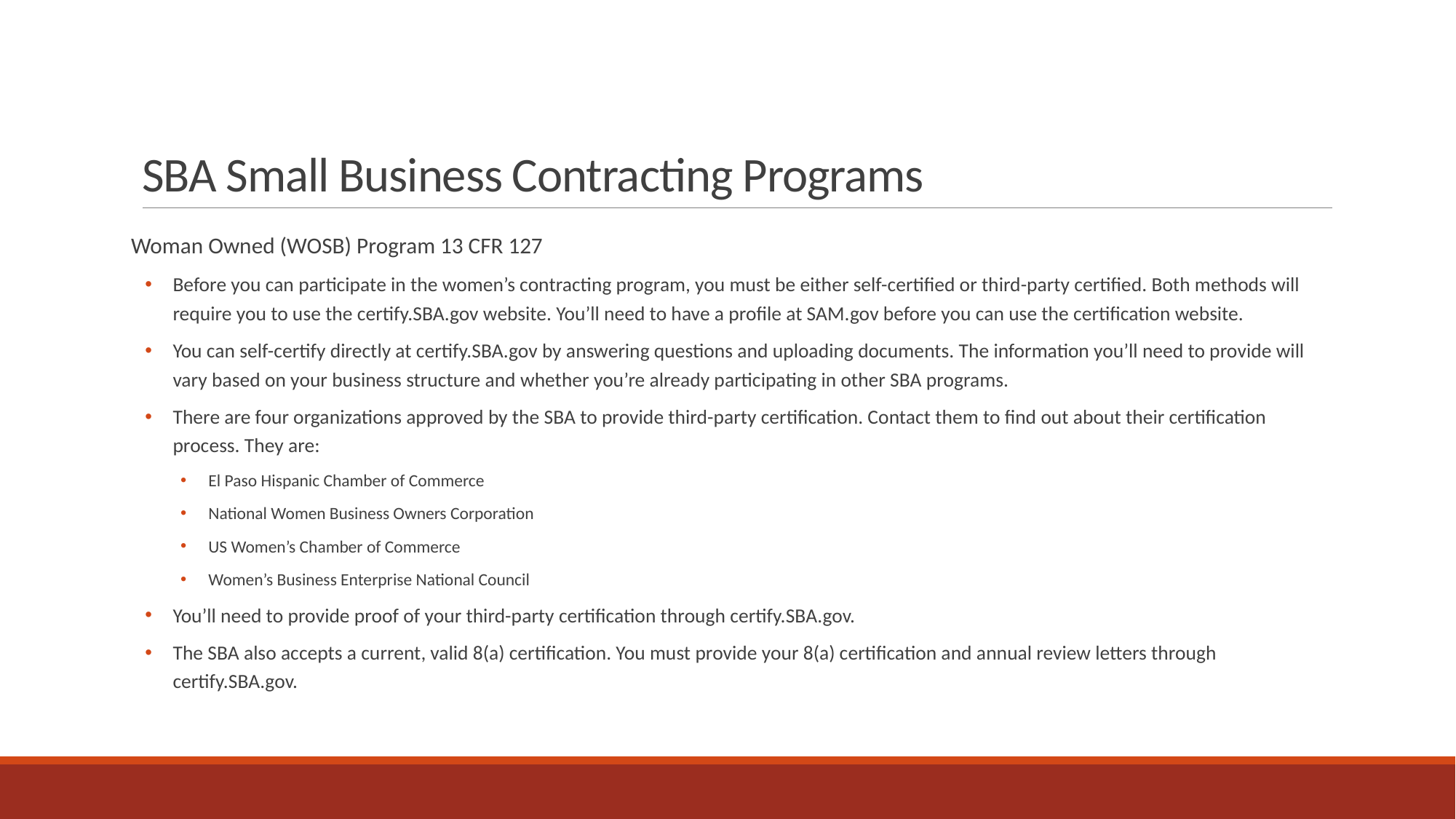

# SBA Small Business Contracting Programs
Woman Owned (WOSB) Program 13 CFR 127
Before you can participate in the women’s contracting program, you must be either self-certified or third-party certified. Both methods will require you to use the certify.SBA.gov website. You’ll need to have a profile at SAM.gov before you can use the certification website.
You can self-certify directly at certify.SBA.gov by answering questions and uploading documents. The information you’ll need to provide will vary based on your business structure and whether you’re already participating in other SBA programs.
There are four organizations approved by the SBA to provide third-party certification. Contact them to find out about their certification process. They are:
El Paso Hispanic Chamber of Commerce
National Women Business Owners Corporation
US Women’s Chamber of Commerce
Women’s Business Enterprise National Council
You’ll need to provide proof of your third-party certification through certify.SBA.gov.
The SBA also accepts a current, valid 8(a) certification. You must provide your 8(a) certification and annual review letters through certify.SBA.gov.